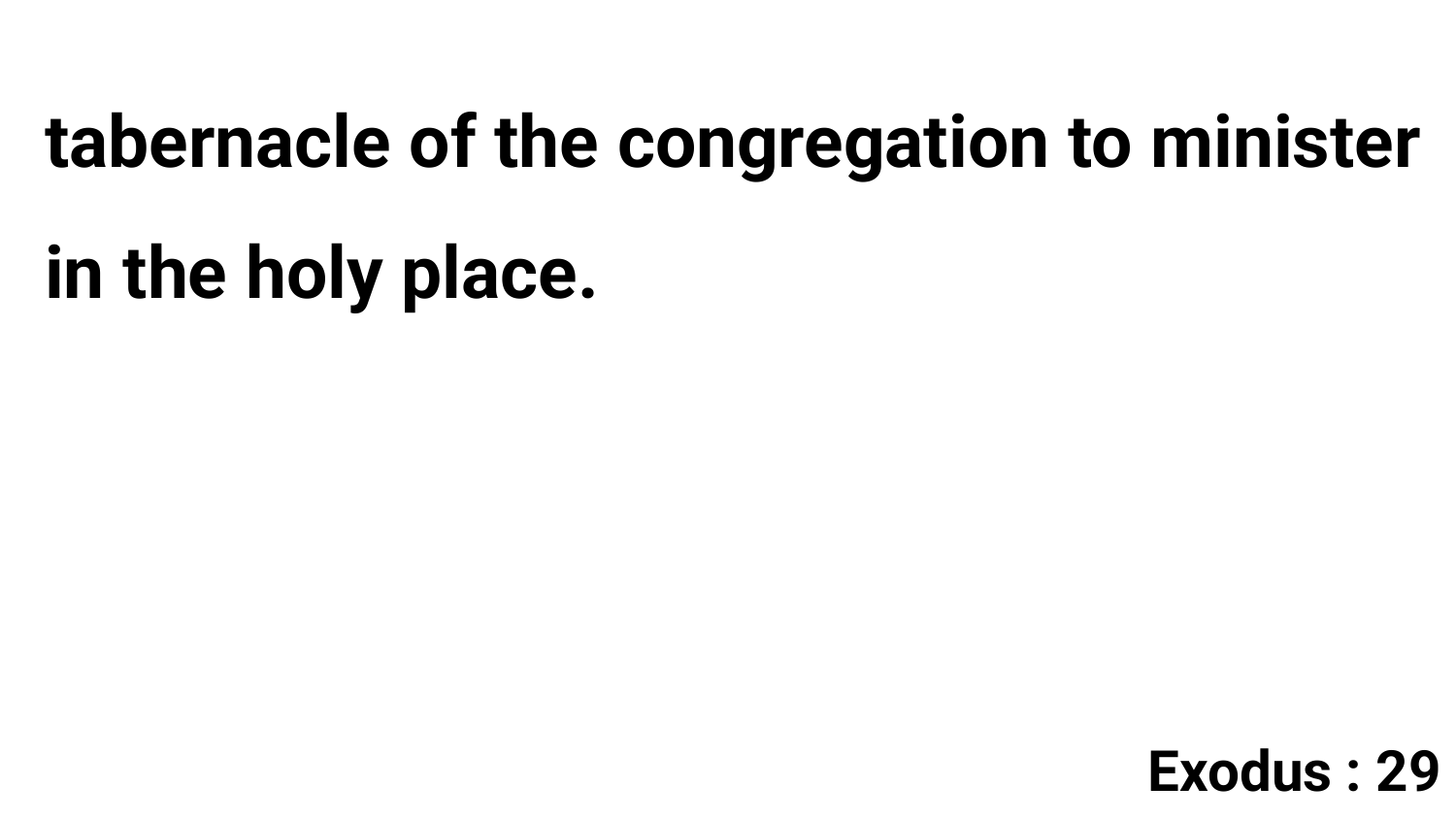

tabernacle of the congregation to minister in the holy place.
Exodus : 29